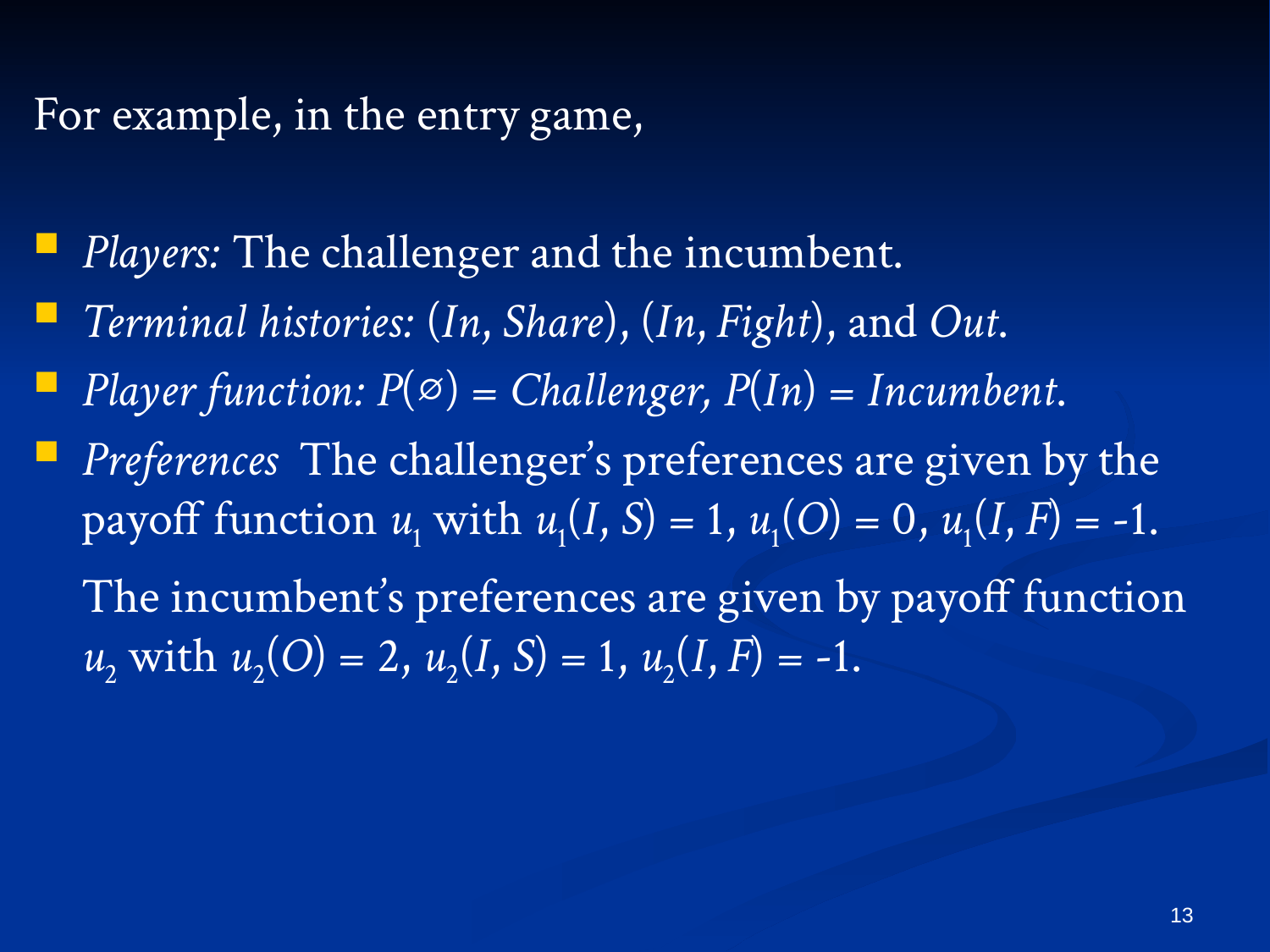

For example, in the entry game,

Players: The challenger and the incumbent.
Terminal histories: (In, Share), (In, Fight), and Out.
Player function: P(∅) = Challenger, P(In) = Incumbent.
Preferences  The challenger’s preferences are given by the payoff function u1 with u1(I, S) = 1, u1(O) = 0, u1(I, F) = -1.
	The incumbent’s preferences are given by payoff function u2 with u2(O) = 2, u2(I, S) = 1, u2(I, F) = -1.

13